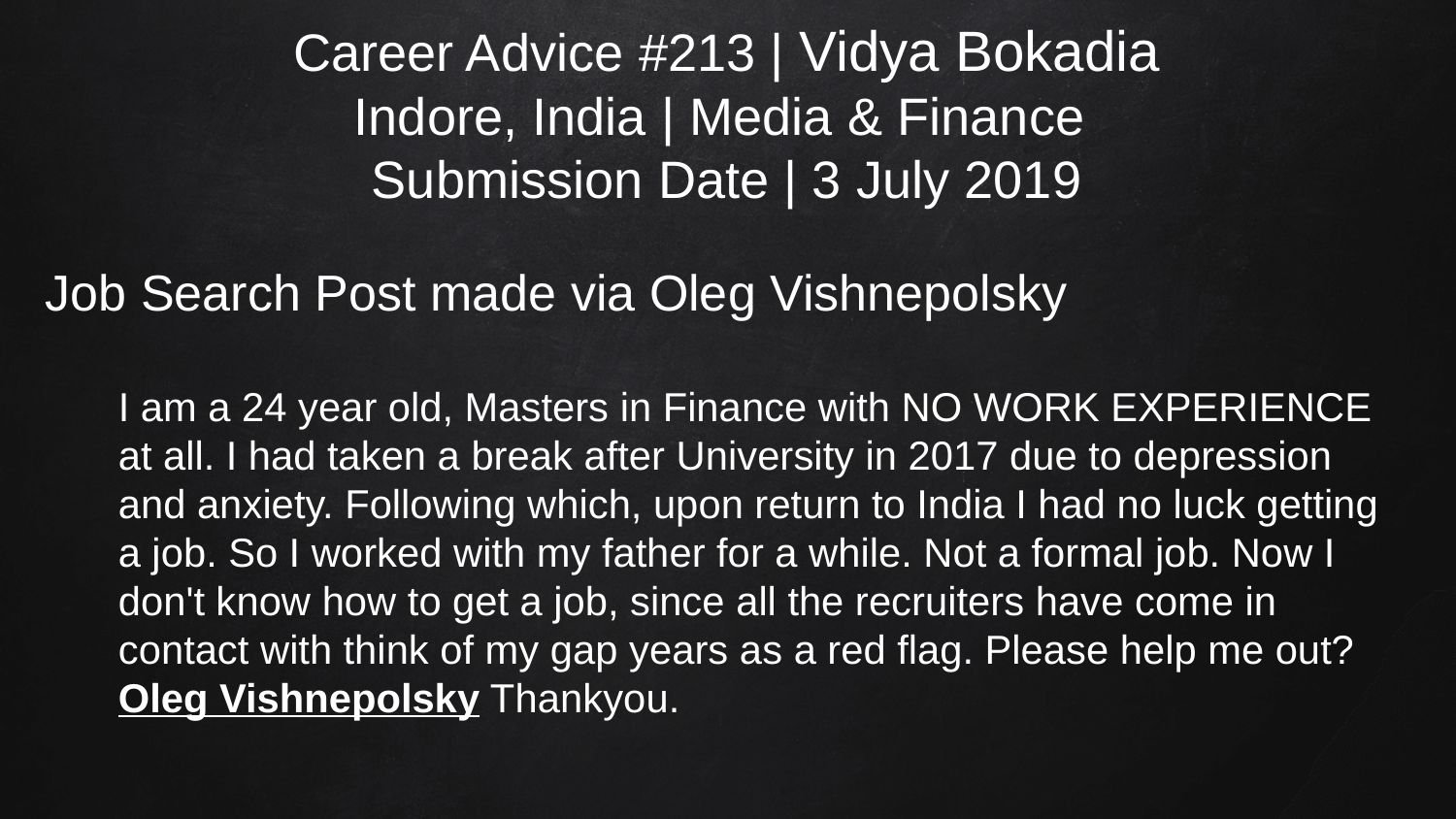

# Career Advice #213 | Vidya Bokadia Indore, India | Media & Finance Submission Date | 3 July 2019

Job Search Post made via Oleg Vishnepolsky

I am a 24 year old, Masters in Finance with NO WORK EXPERIENCE at all. I had taken a break after University in 2017 due to depression and anxiety. Following which, upon return to India I had no luck getting a job. So I worked with my father for a while. Not a formal job. Now I don't know how to get a job, since all the recruiters have come in contact with think of my gap years as a red flag. Please help me out? Oleg Vishnepolsky Thankyou.